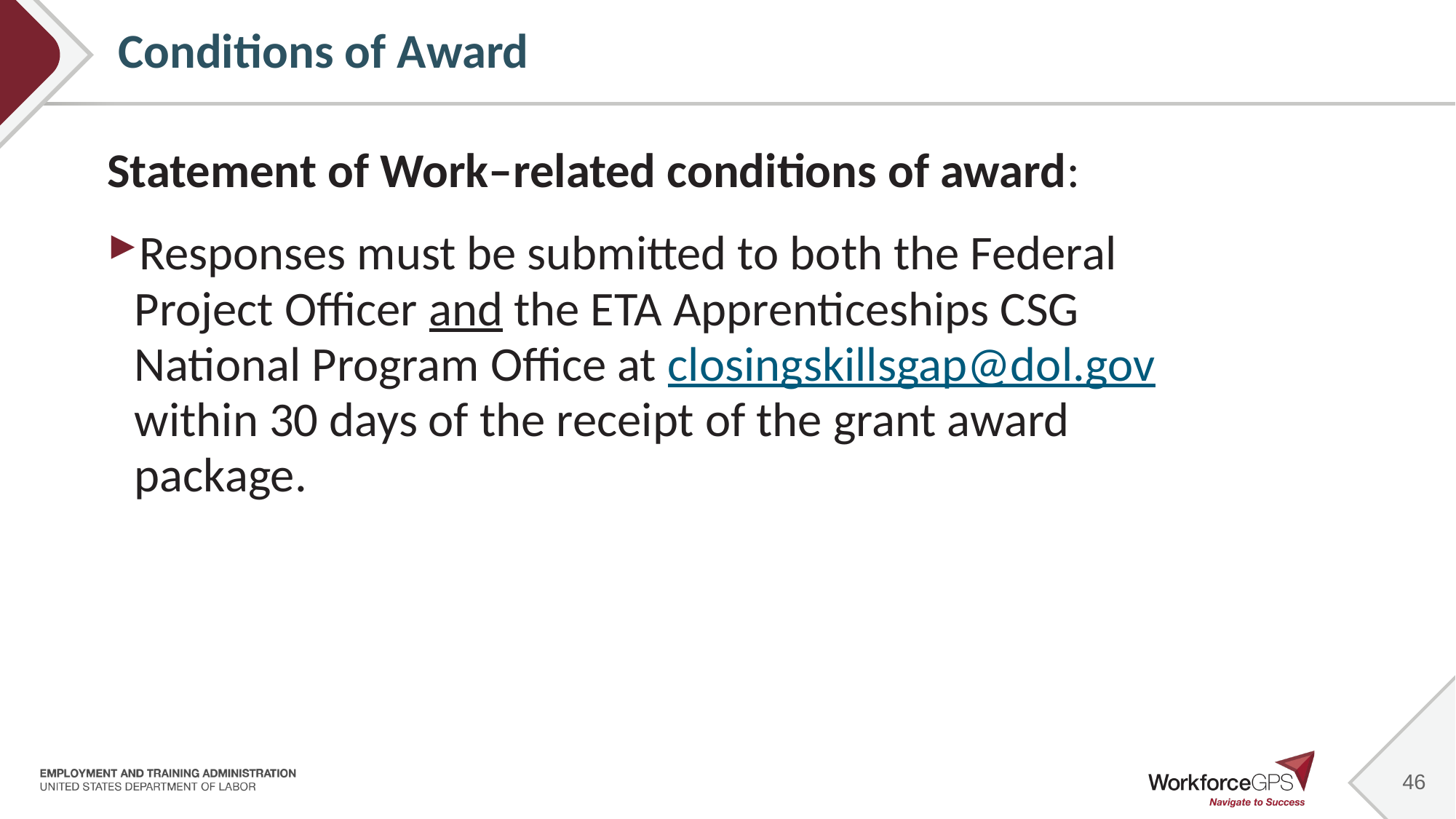

# Conditions of Award
Statement of Work–related conditions of award:
Responses must be submitted to both the Federal Project Officer and the ETA Apprenticeships CSG National Program Office at closingskillsgap@dol.gov within 30 days of the receipt of the grant award package.

46